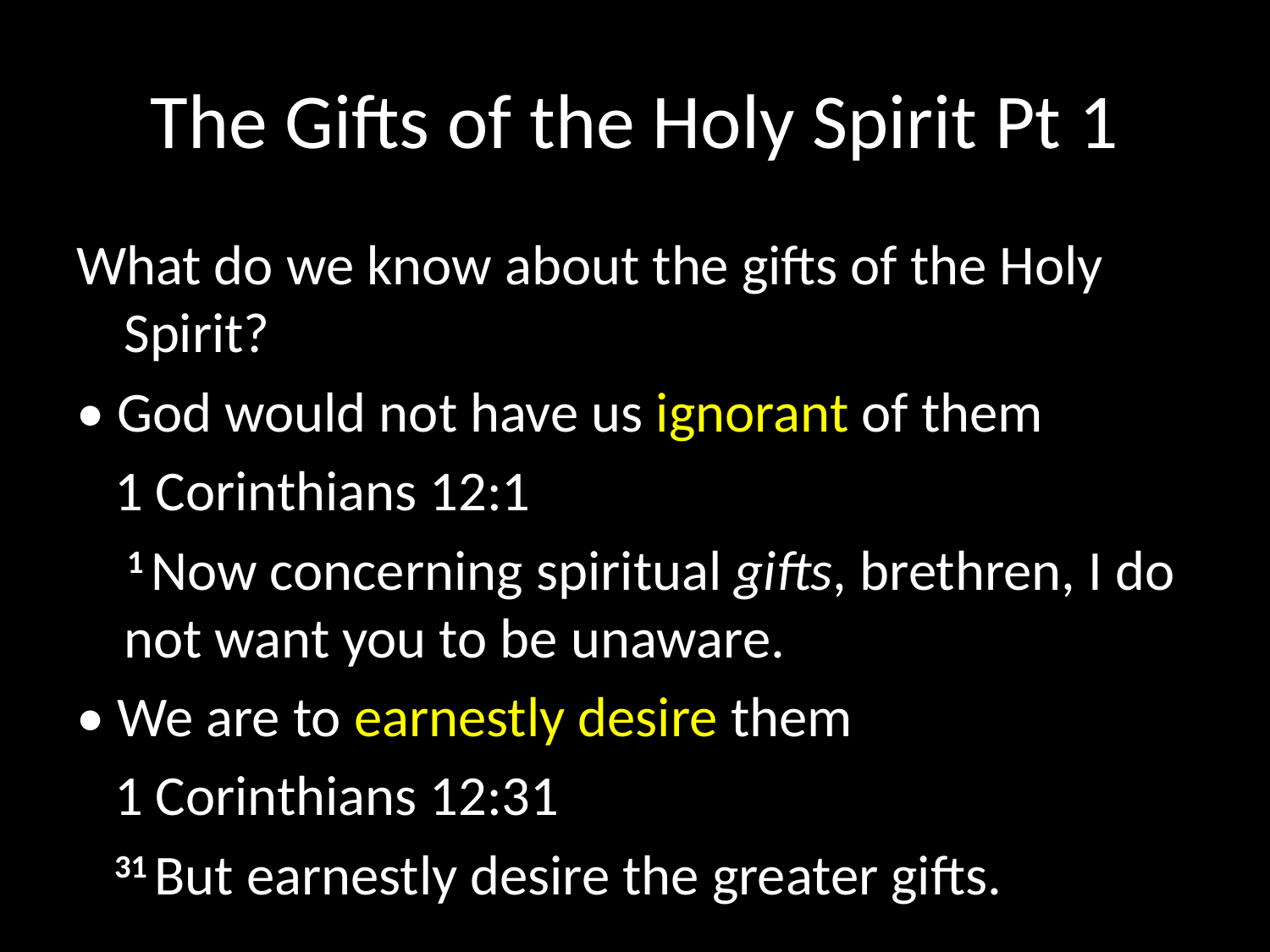

# The Gifts of the Holy Spirit Pt 1
What do we know about the gifts of the Holy Spirit?
• God would not have us ignorant of them
   1 Corinthians 12:1
    1 Now concerning spiritual gifts, brethren, I do not want you to be unaware.
• We are to earnestly desire them
   1 Corinthians 12:31
   31 But earnestly desire the greater gifts.